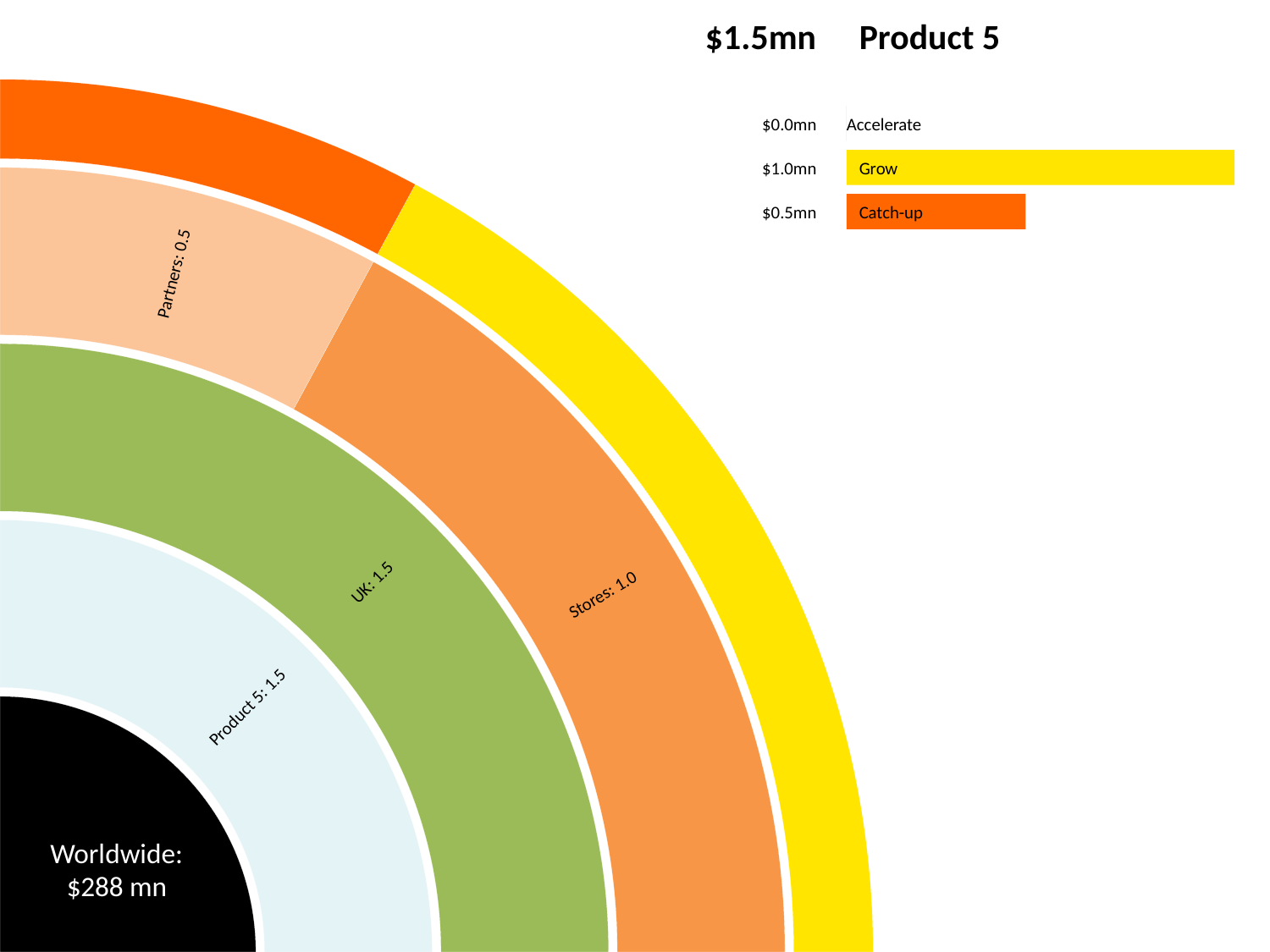

$1.5mn
Product 5

$0.0mn
Accelerate
$1.0mn
Grow

$0.5mn
Catch-up
Partners: 0.5

UK: 1.5
Stores: 1.0

Product 5: 1.5
Worldwide:
$288 mn